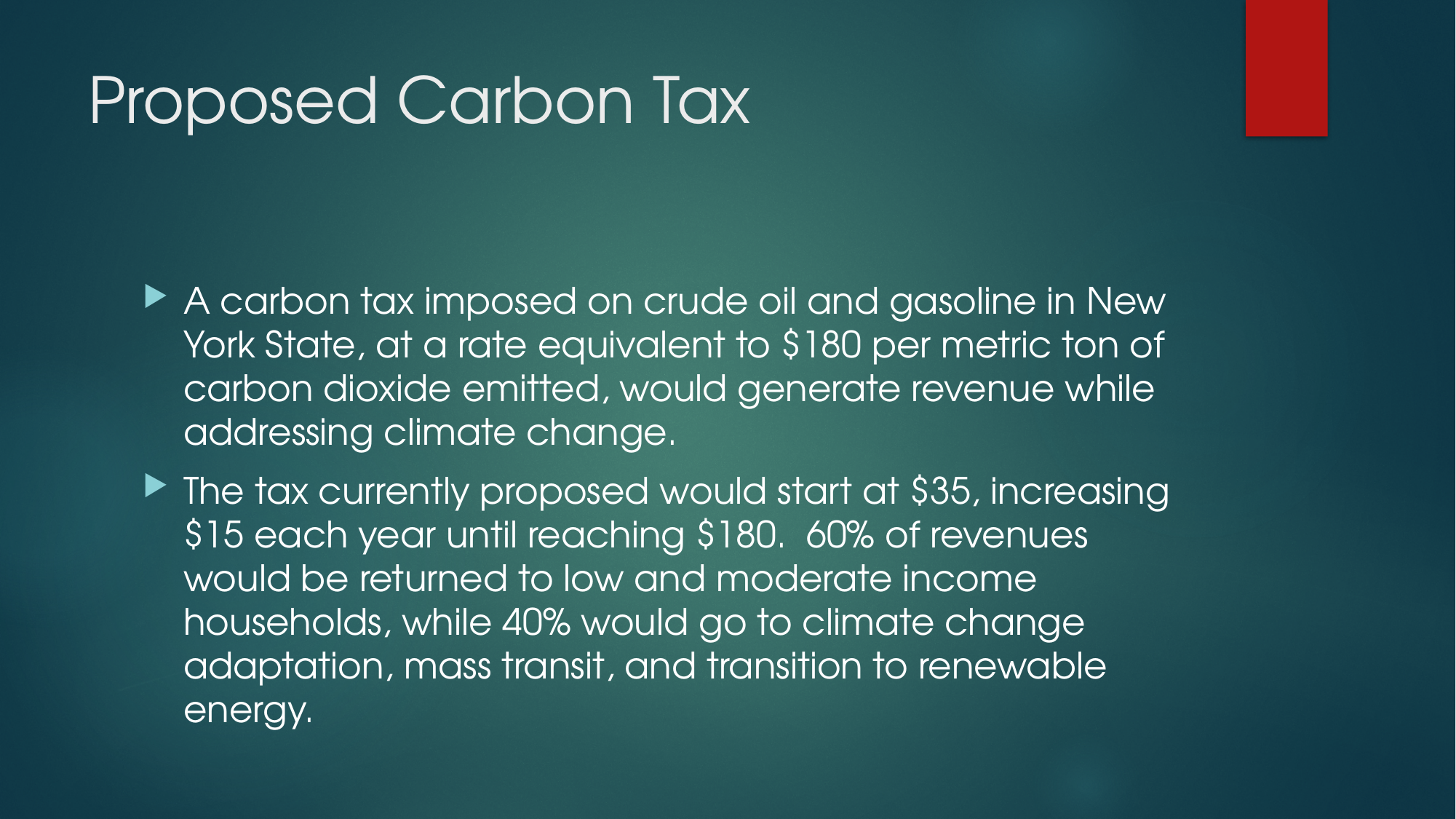

# Proposed Carbon Tax
A carbon tax imposed on crude oil and gasoline in New York State, at a rate equivalent to $180 per metric ton of carbon dioxide emitted, would generate revenue while addressing climate change.
The tax currently proposed would start at $35, increasing $15 each year until reaching $180.  60% of revenues would be returned to low and moderate income households, while 40% would go to climate change adaptation, mass transit, and transition to renewable energy.